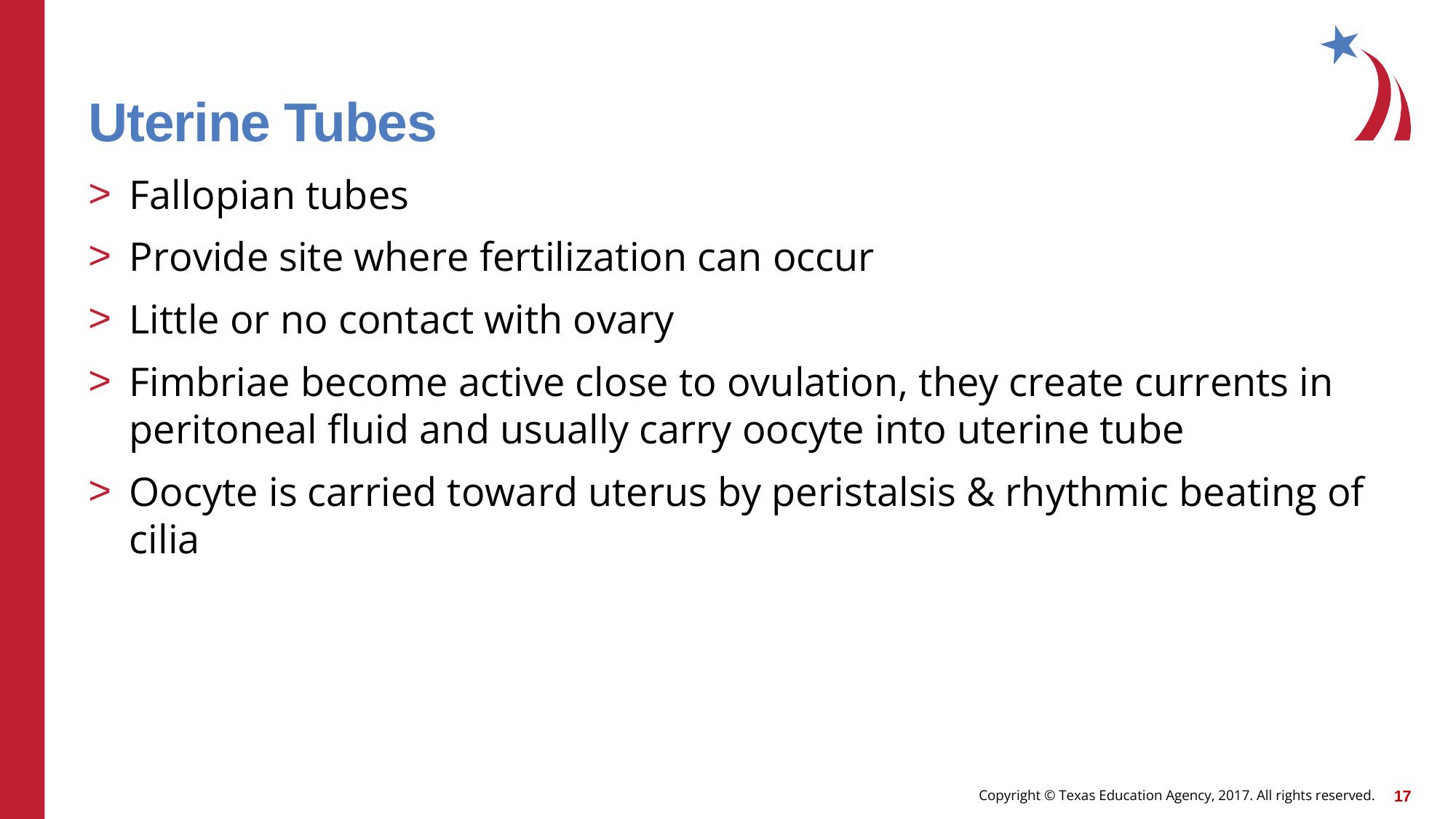

# Uterine Tubes
Fallopian tubes
Provide site where fertilization can occur
Little or no contact with ovary
Fimbriae become active close to ovulation, they create currents in peritoneal fluid and usually carry oocyte into uterine tube
Oocyte is carried toward uterus by peristalsis & rhythmic beating of cilia